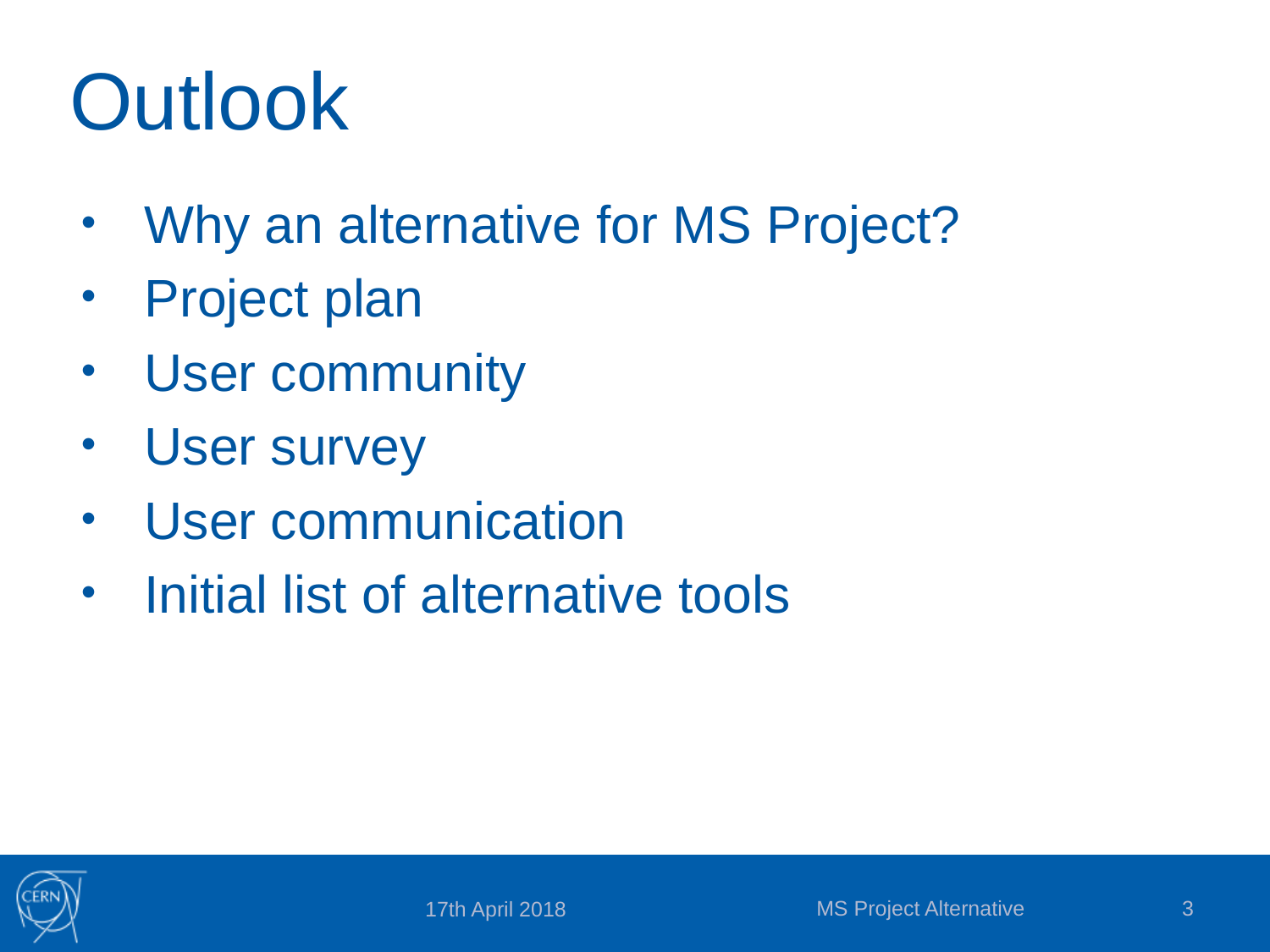

# Outlook
Why an alternative for MS Project?
Project plan
User community
User survey
User communication
Initial list of alternative tools

MS Project Alternative
3
17th April 2018